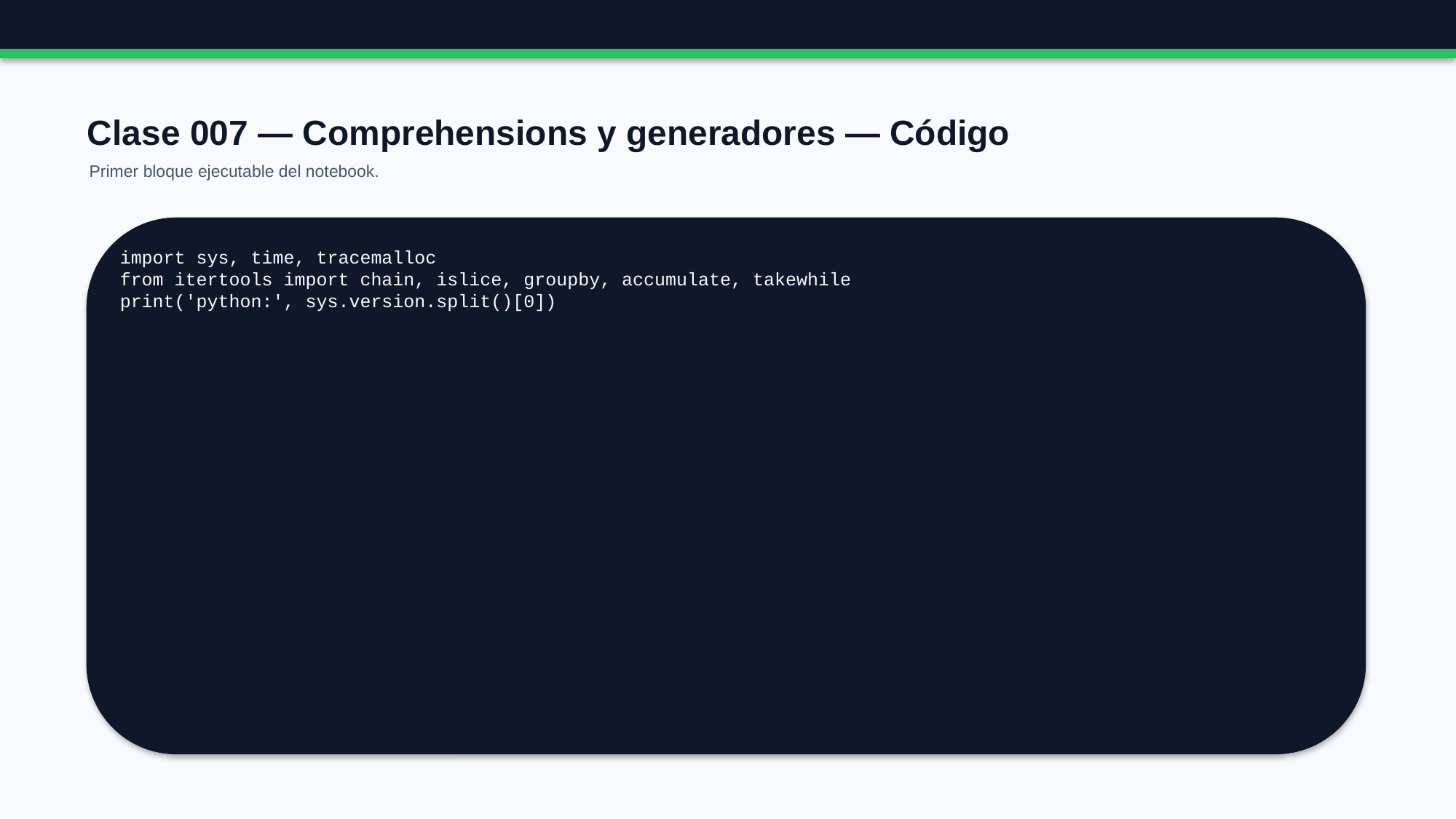

Clase 007 — Comprehensions y generadores — Código
Primer bloque ejecutable del notebook.

import sys, time, tracemalloc
from itertools import chain, islice, groupby, accumulate, takewhile
print('python:', sys.version.split()[0])